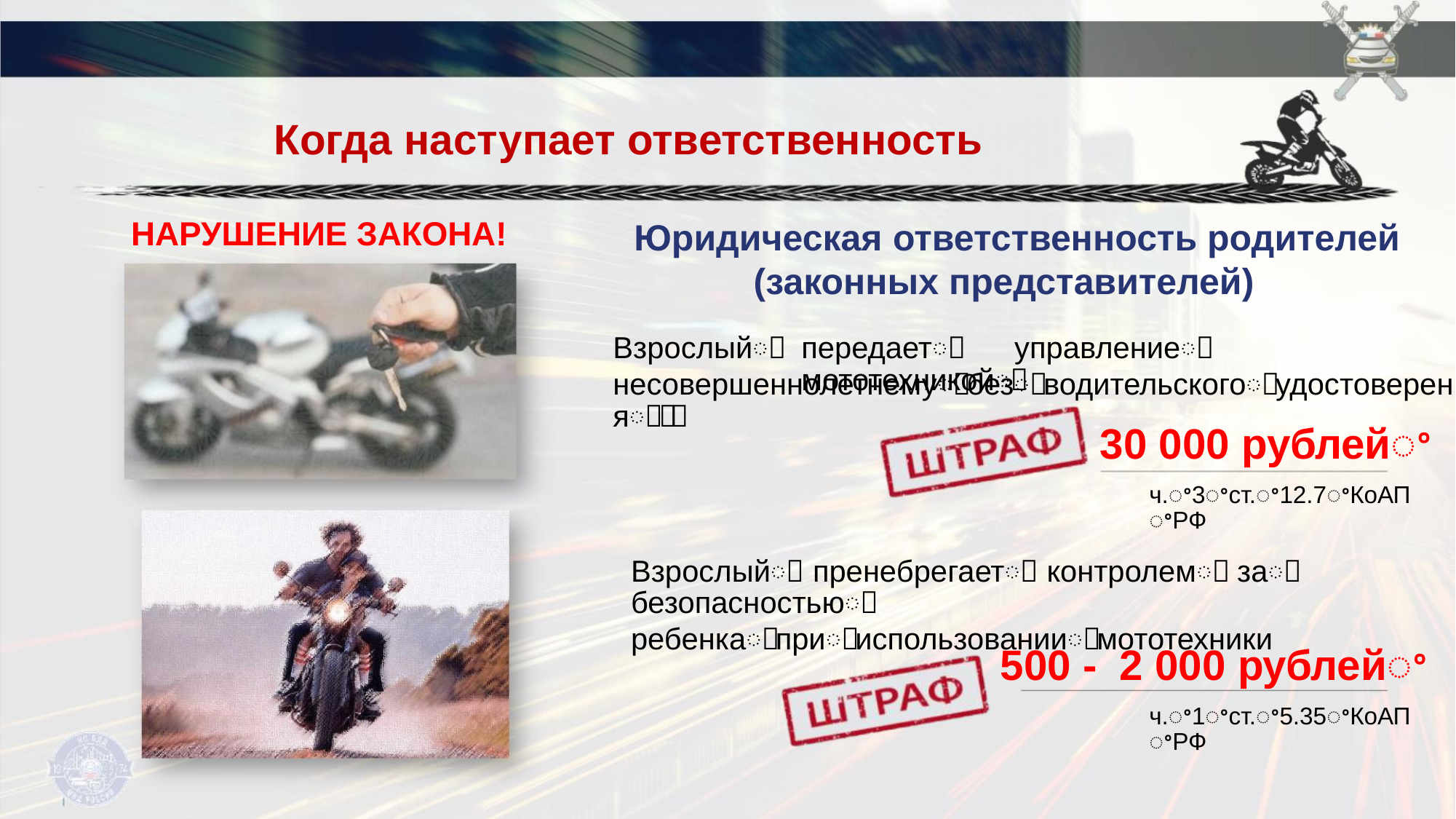

Когда наступает ответственность
НАРУШЕНИЕ ЗАКОНА!
Юридическая ответственность родителей
(законных представителей)
Взрослыйꢀ
передаетꢀ управлениеꢀ мототехникойꢀ
несовершеннолетнемуꢀбезꢀводительскогоꢀудостоверенияꢀꢀꢀ
30 000 рублейꢀ
ч.ꢀ3ꢀст.ꢀ12.7ꢀКоАПꢀРФ
Взрослыйꢀ пренебрегаетꢀ контролемꢀ заꢀ безопасностьюꢀ
ребенкаꢀприꢀиспользованииꢀмототехники
500 - 2 000 рублейꢀ
ч.ꢀ1ꢀст.ꢀ5.35ꢀКоАПꢀРФ